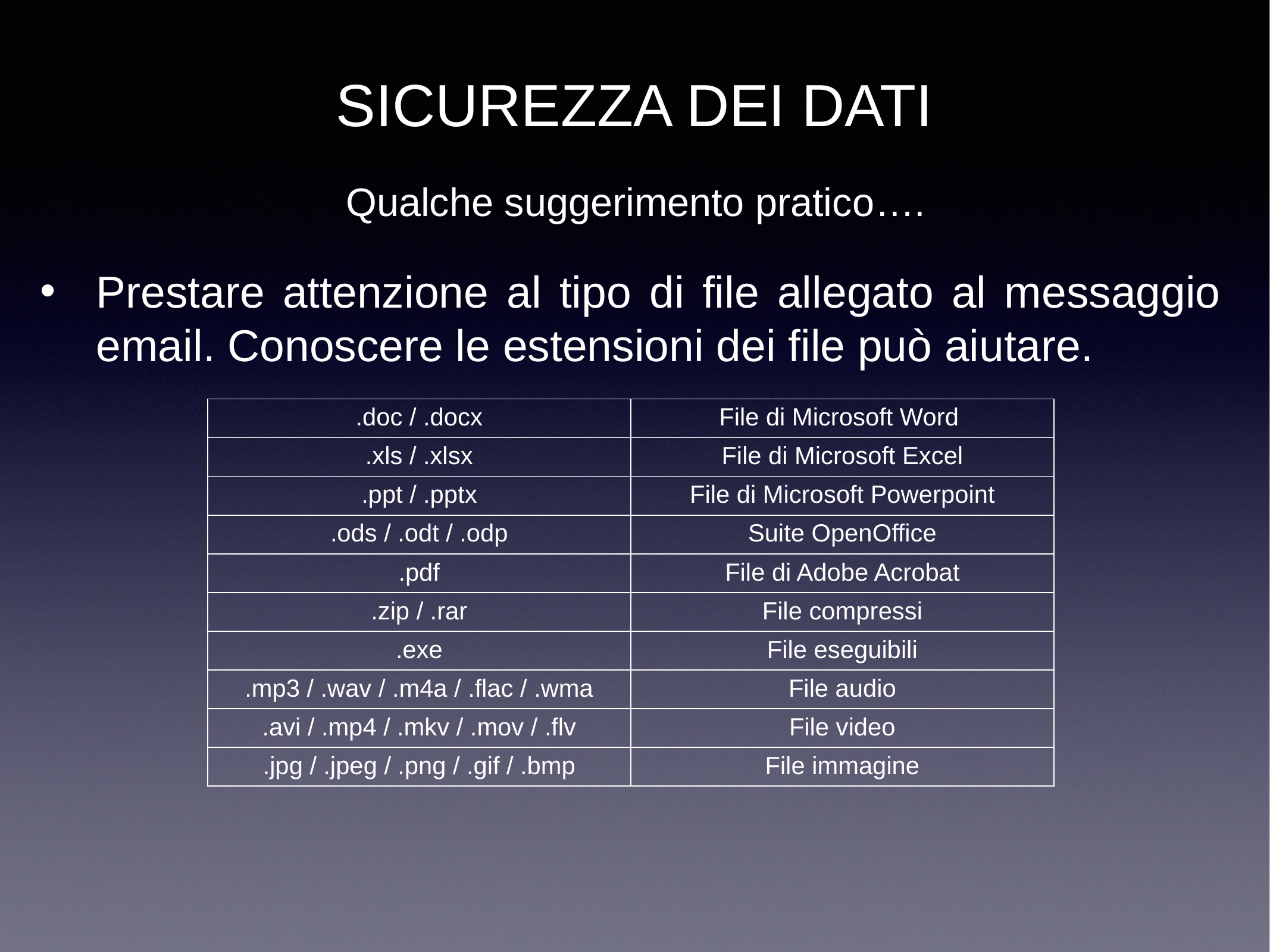

SICUREZZA DEI DATI
Qualche suggerimento pratico….
Prestare attenzione al tipo di file allegato al messaggio email. Conoscere le estensioni dei file può aiutare.
| .doc / .docx | File di Microsoft Word |
| --- | --- |
| .xls / .xlsx | File di Microsoft Excel |
| .ppt / .pptx | File di Microsoft Powerpoint |
| .ods / .odt / .odp | Suite OpenOffice |
| .pdf | File di Adobe Acrobat |
| .zip / .rar | File compressi |
| .exe | File eseguibili |
| .mp3 / .wav / .m4a / .flac / .wma | File audio |
| .avi / .mp4 / .mkv / .mov / .flv | File video |
| .jpg / .jpeg / .png / .gif / .bmp | File immagine |